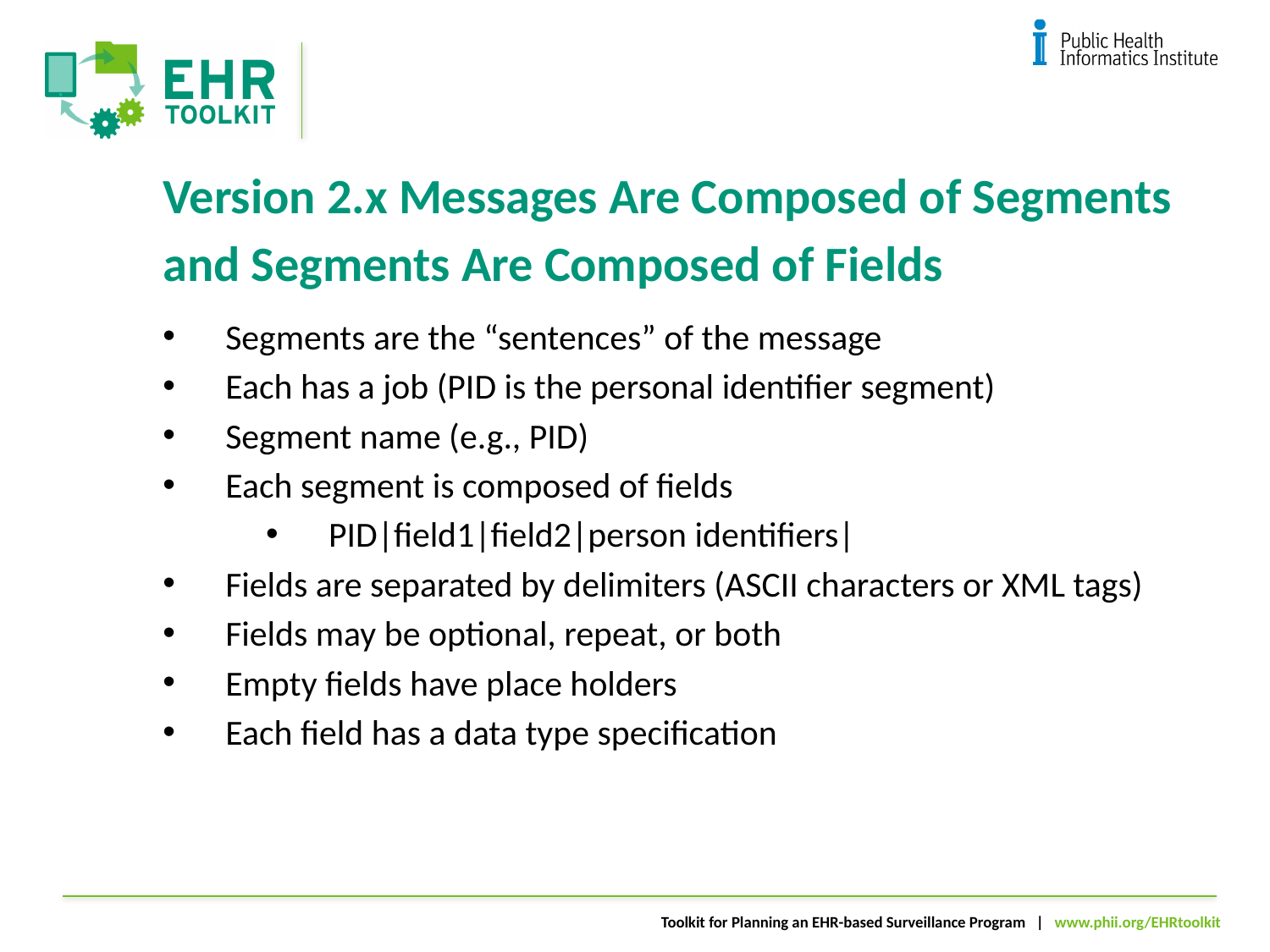

# Version 2.x Messages Are Composed of Segments and Segments Are Composed of Fields
Segments are the “sentences” of the message
Each has a job (PID is the personal identifier segment)
Segment name (e.g., PID)
Each segment is composed of fields
PID|field1|field2|person identifiers|
Fields are separated by delimiters (ASCII characters or XML tags)
Fields may be optional, repeat, or both
Empty fields have place holders
Each field has a data type specification